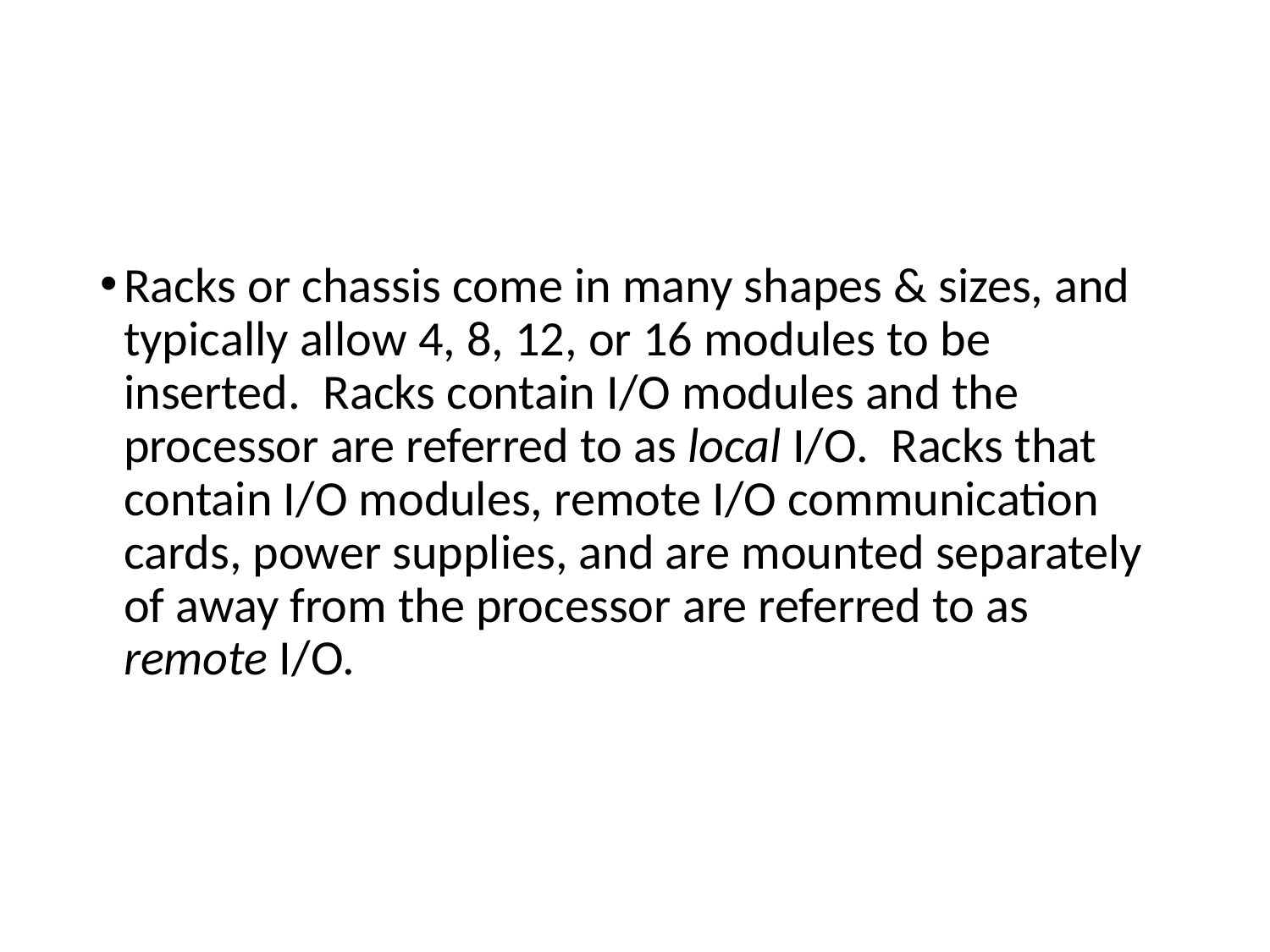

#
Racks or chassis come in many shapes & sizes, and typically allow 4, 8, 12, or 16 modules to be inserted.  Racks contain I/O modules and the processor are referred to as local I/O.  Racks that contain I/O modules, remote I/O communication cards, power supplies, and are mounted separately of away from the processor are referred to as remote I/O.